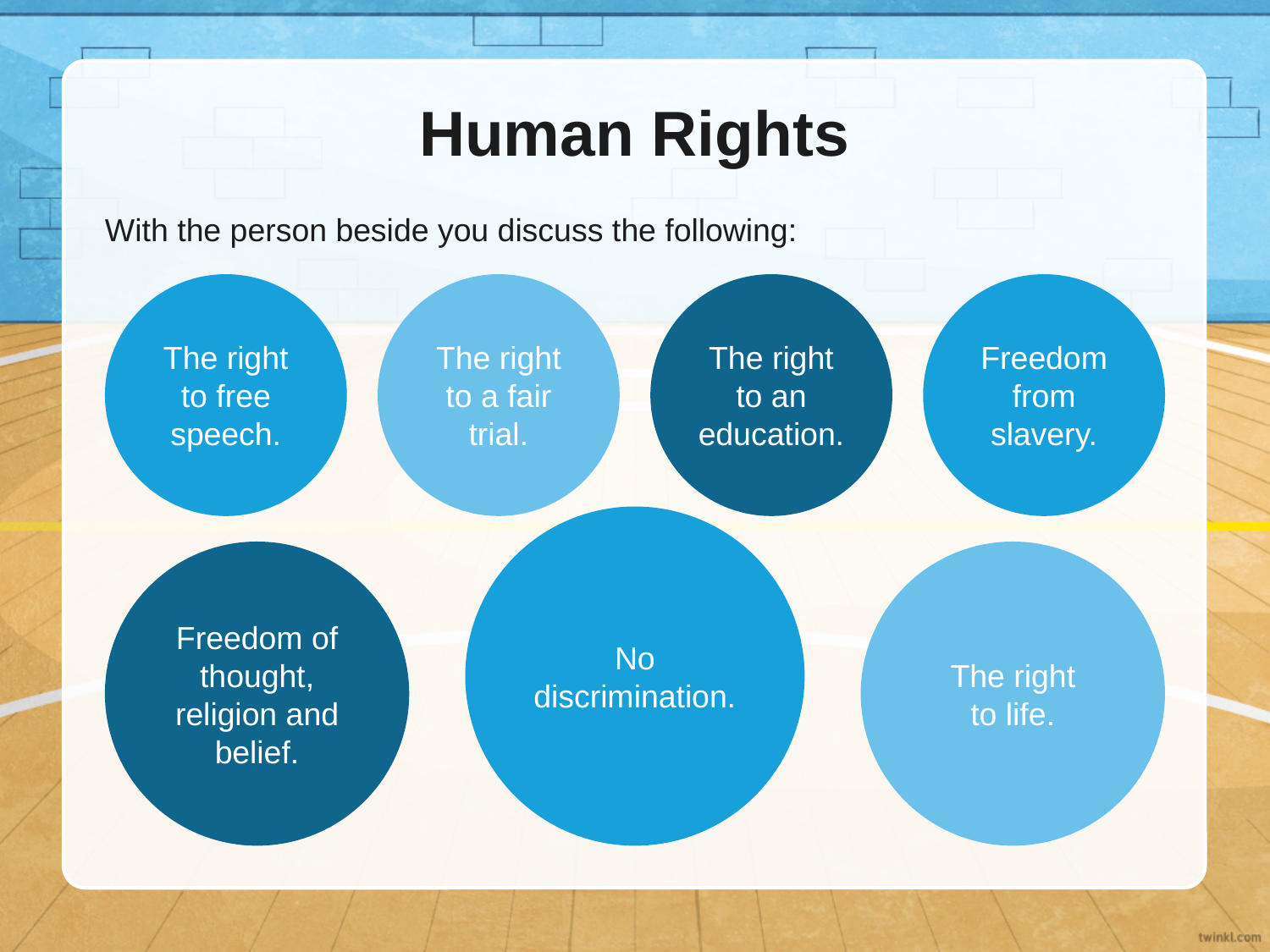

# Human Rights
With the person beside you discuss the following:
The right to free speech.
The right to a fair trial.
The right to an education.
Freedom from slavery.
No discrimination.
Freedom of thought, religion and belief.
The right
to life.